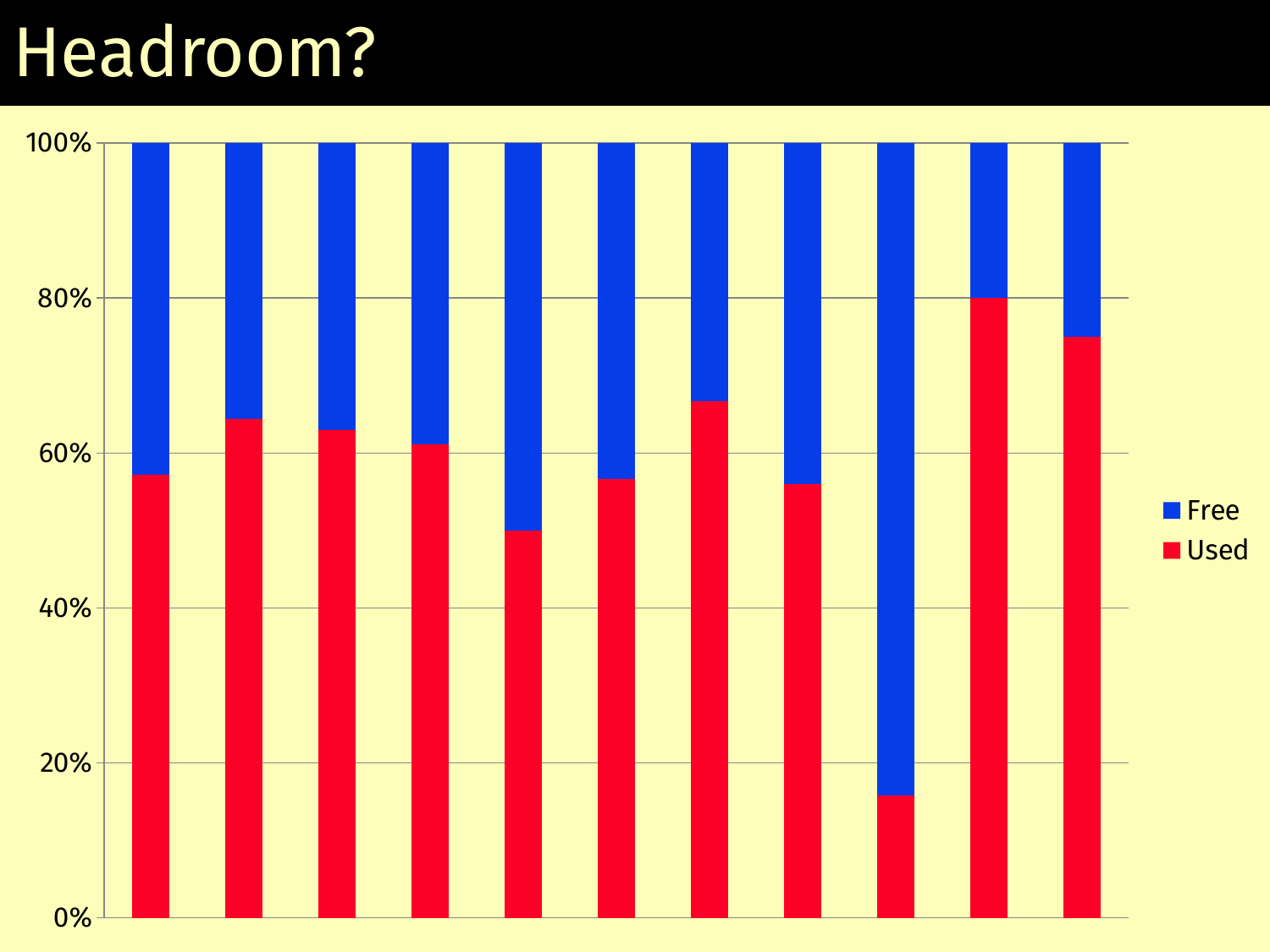

# Headroom?

### Chart

| Category | Used | Free |
|---|---|---|
5